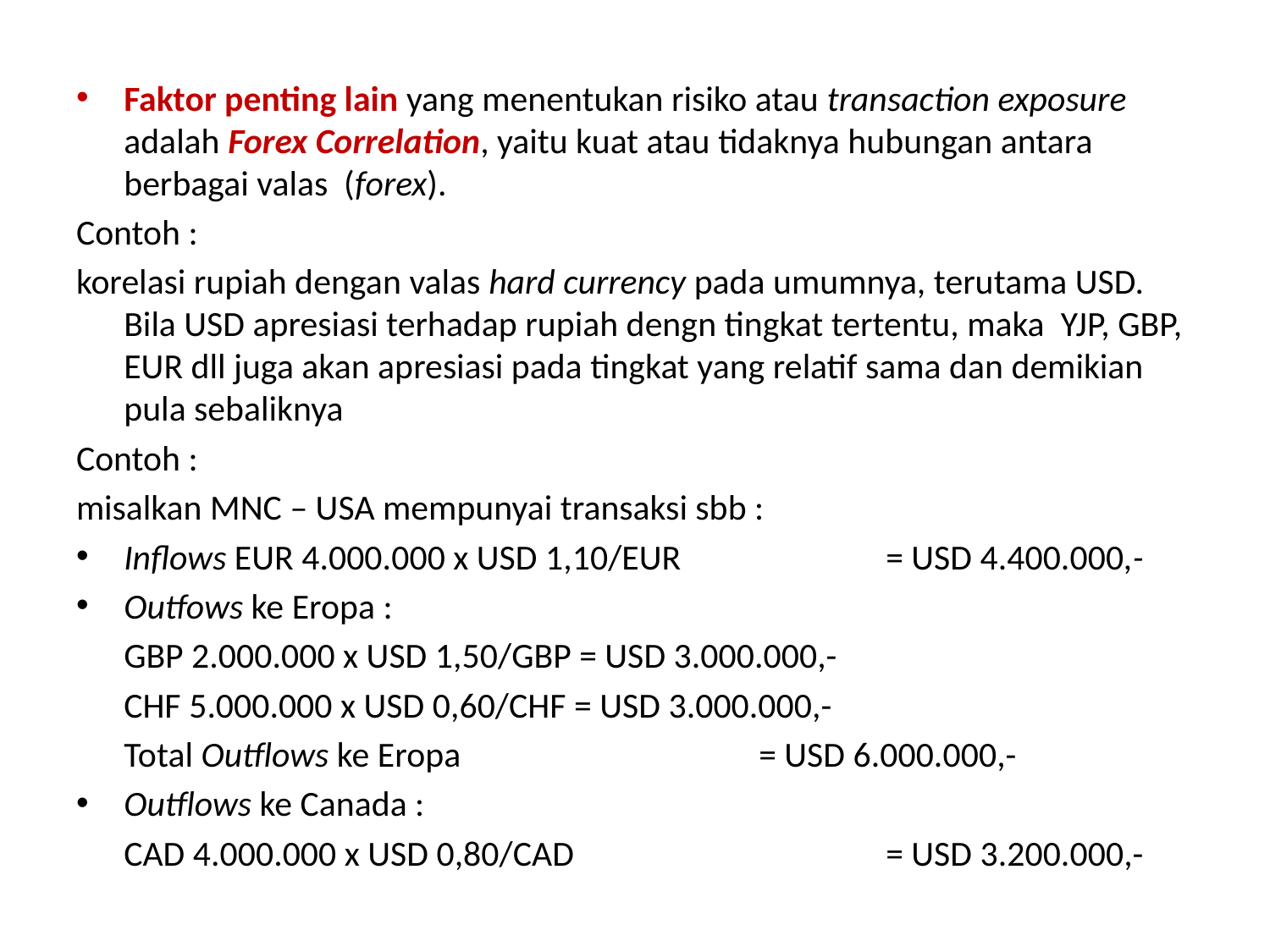

Faktor penting lain yang menentukan risiko atau transaction exposure adalah Forex Correlation, yaitu kuat atau tidaknya hubungan antara berbagai valas  (forex).
Contoh :
korelasi rupiah dengan valas hard currency pada umumnya, terutama USD. Bila USD apresiasi terhadap rupiah dengn tingkat tertentu, maka  YJP, GBP, EUR dll juga akan apresiasi pada tingkat yang relatif sama dan demikian pula sebaliknya
Contoh :
misalkan MNC – USA mempunyai transaksi sbb :
Inflows EUR 4.000.000 x USD 1,10/EUR		= USD 4.400.000,-
Outfows ke Eropa :
	GBP 2.000.000 x USD 1,50/GBP = USD 3.000.000,-
	CHF 5.000.000 x USD 0,60/CHF = USD 3.000.000,-
	Total Outflows ke Eropa			= USD 6.000.000,-
Outflows ke Canada :
	CAD 4.000.000 x USD 0,80/CAD			= USD 3.200.000,-